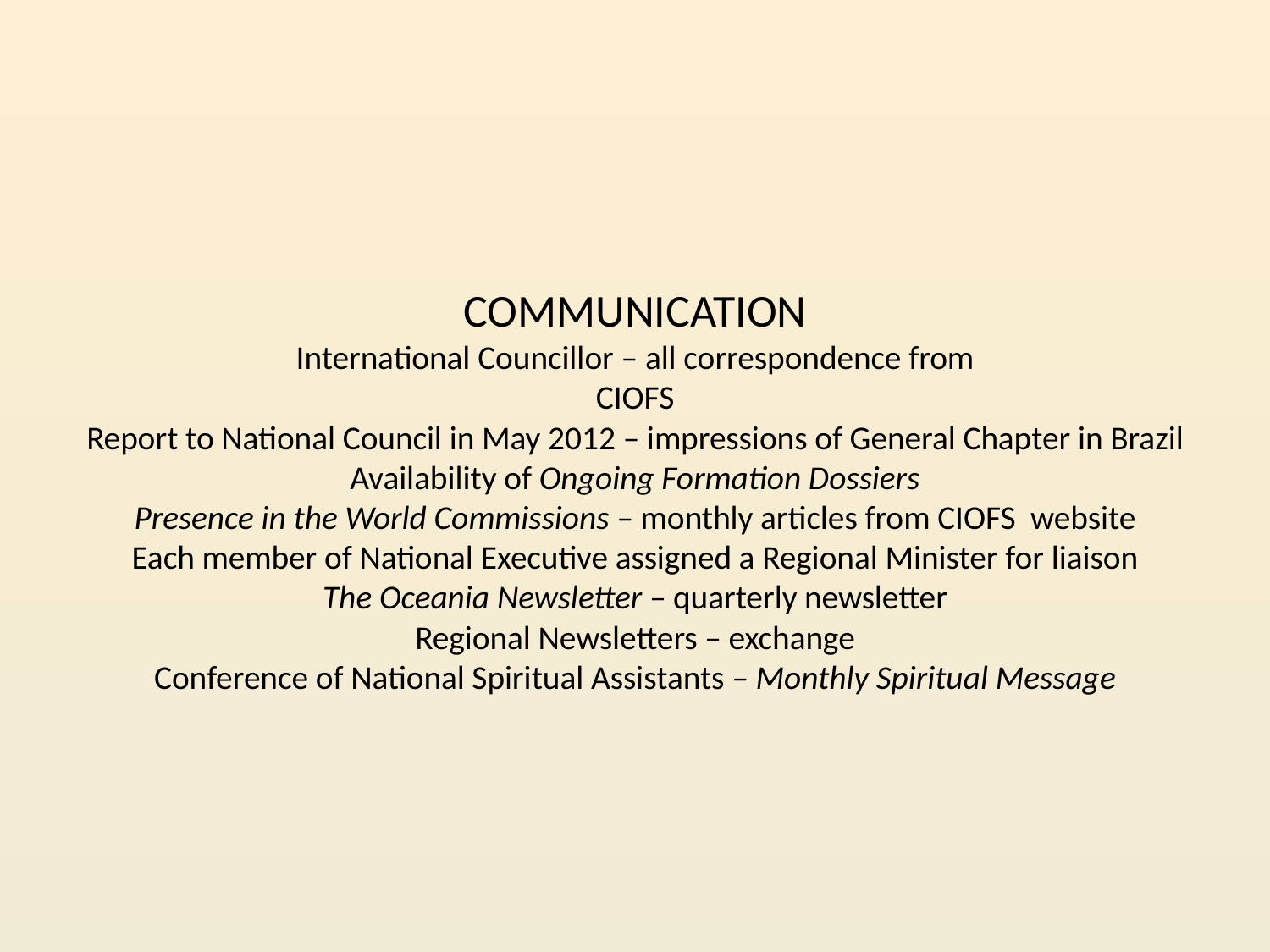

# COMMUNICATION International Councillor – all correspondence from CIOFS Report to National Council in May 2012 – impressions of General Chapter in Brazil Availability of Ongoing Formation Dossiers Presence in the World Commissions – monthly articles from CIOFS  website Each member of National Executive assigned a Regional Minister for liaison The Oceania Newsletter – quarterly newsletter Regional Newsletters – exchange Conference of National Spiritual Assistants – Monthly Spiritual Message